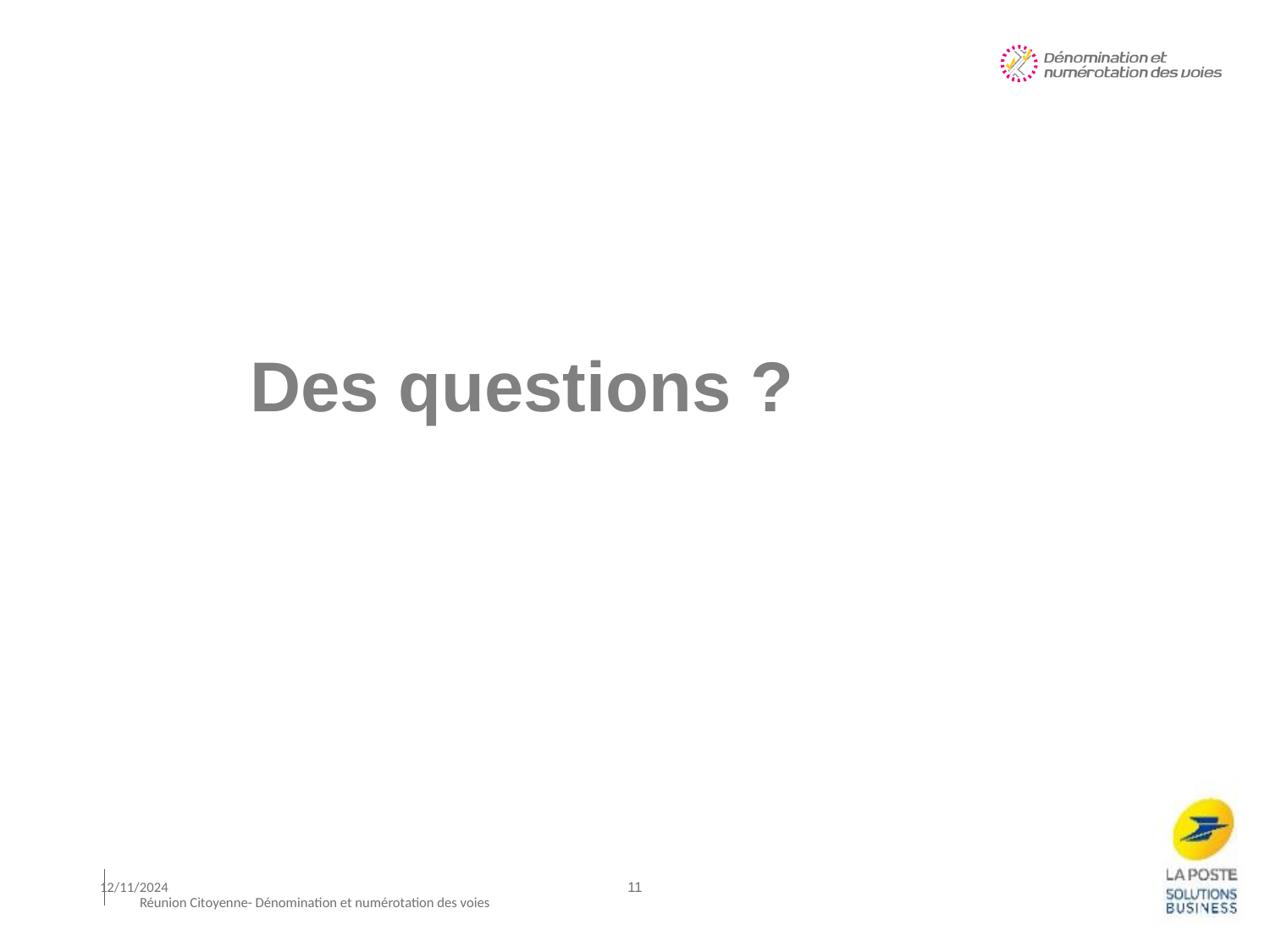

# Des questions ?
Réunion Citoyenne- Dénomination et numérotation des voies
12/11/2024
11